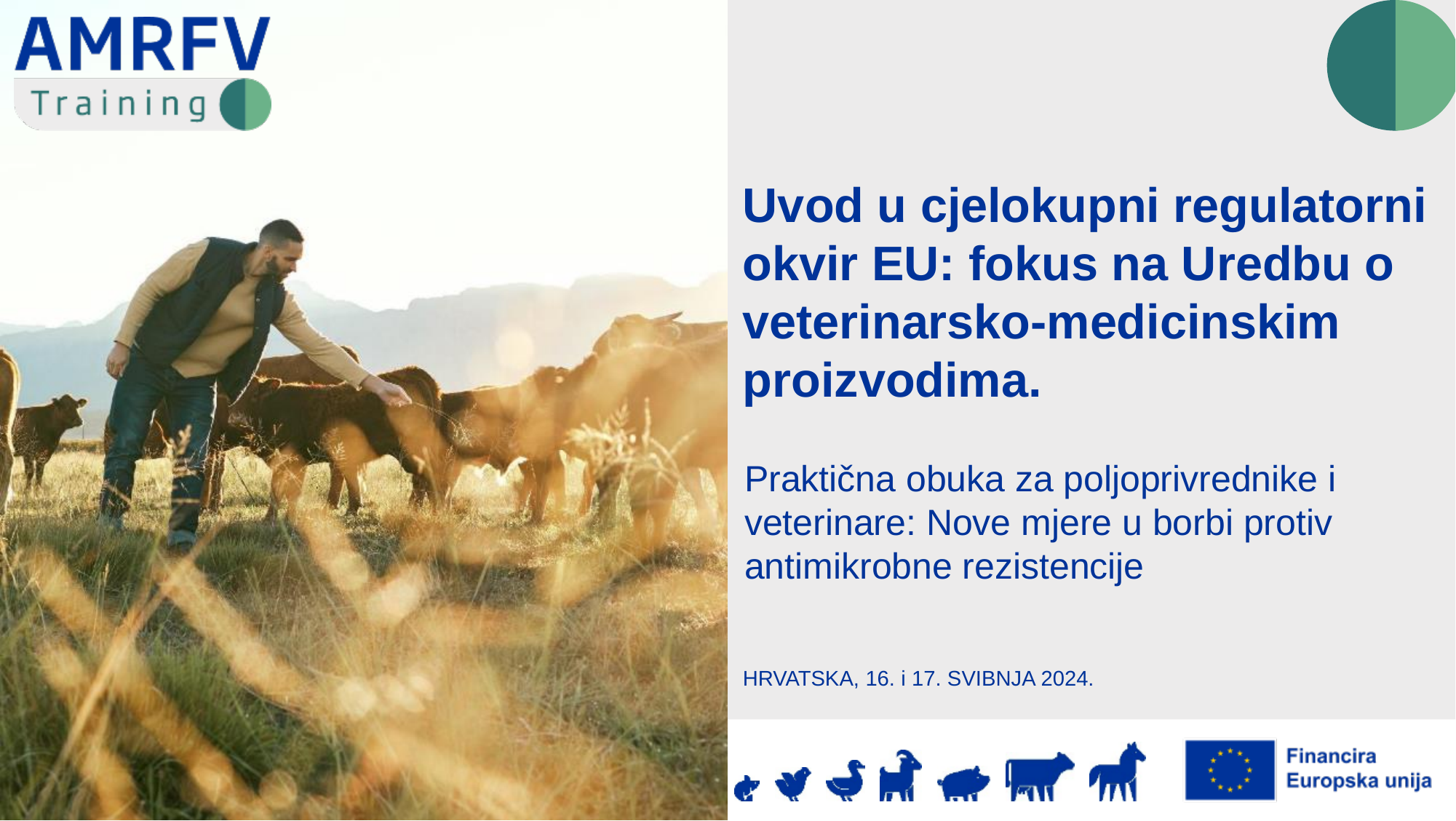

Uvod u cjelokupni regulatorni okvir EU: fokus na Uredbu o veterinarsko-medicinskim proizvodima.

HRVATSKA, 16. i 17. SVIBNJA 2024.